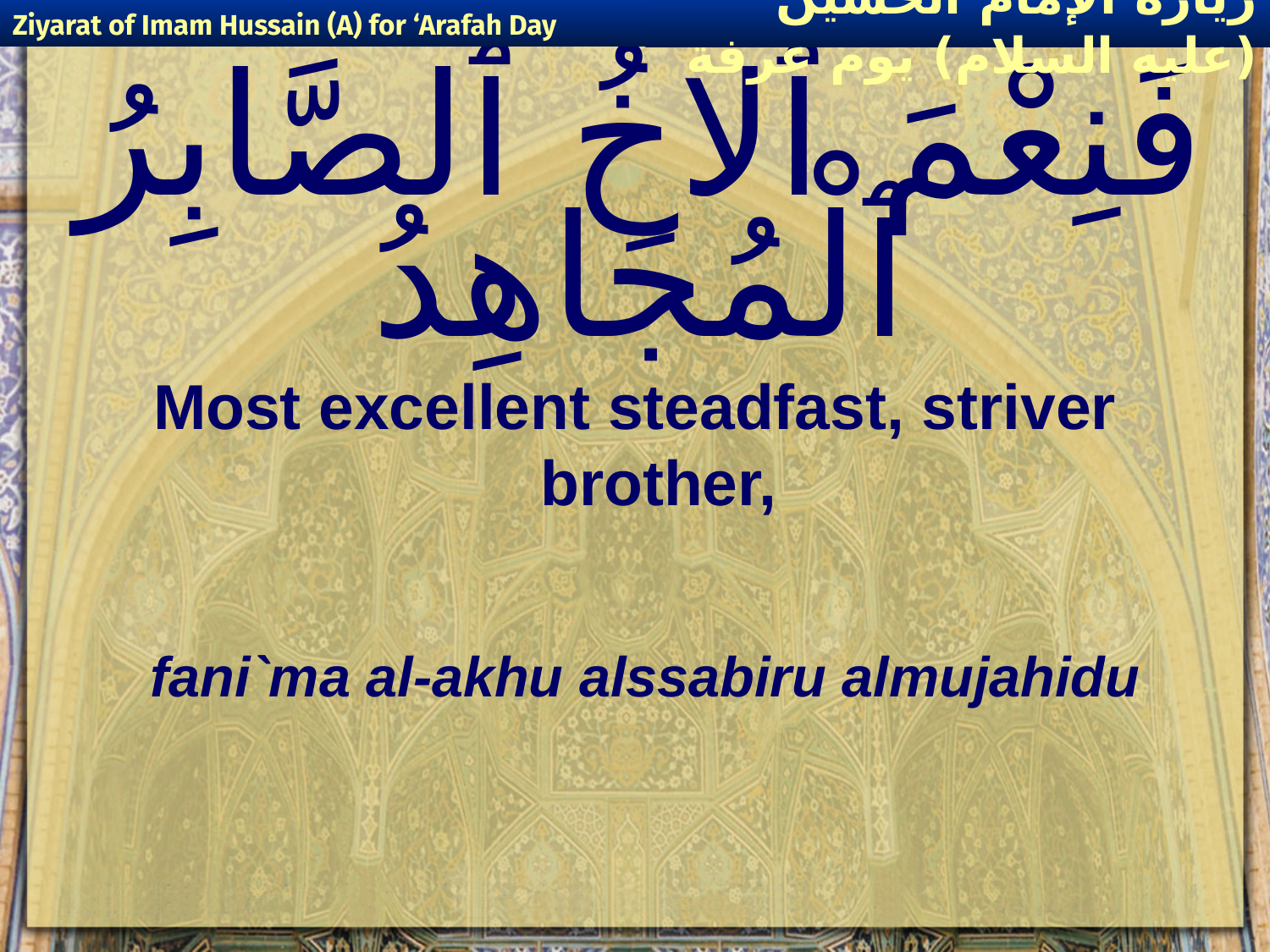

Ziyarat of Imam Hussain (A) for ‘Arafah Day
زيارة الإمام الحسين (عليه السلام) يوم عرفة
# فَنِعْمَ ٱلاخُ ٱلصَّابِرُ ٱلْمُجَاهِدُ
Most excellent steadfast, striver brother,
fani`ma al-akhu alssabiru almujahidu